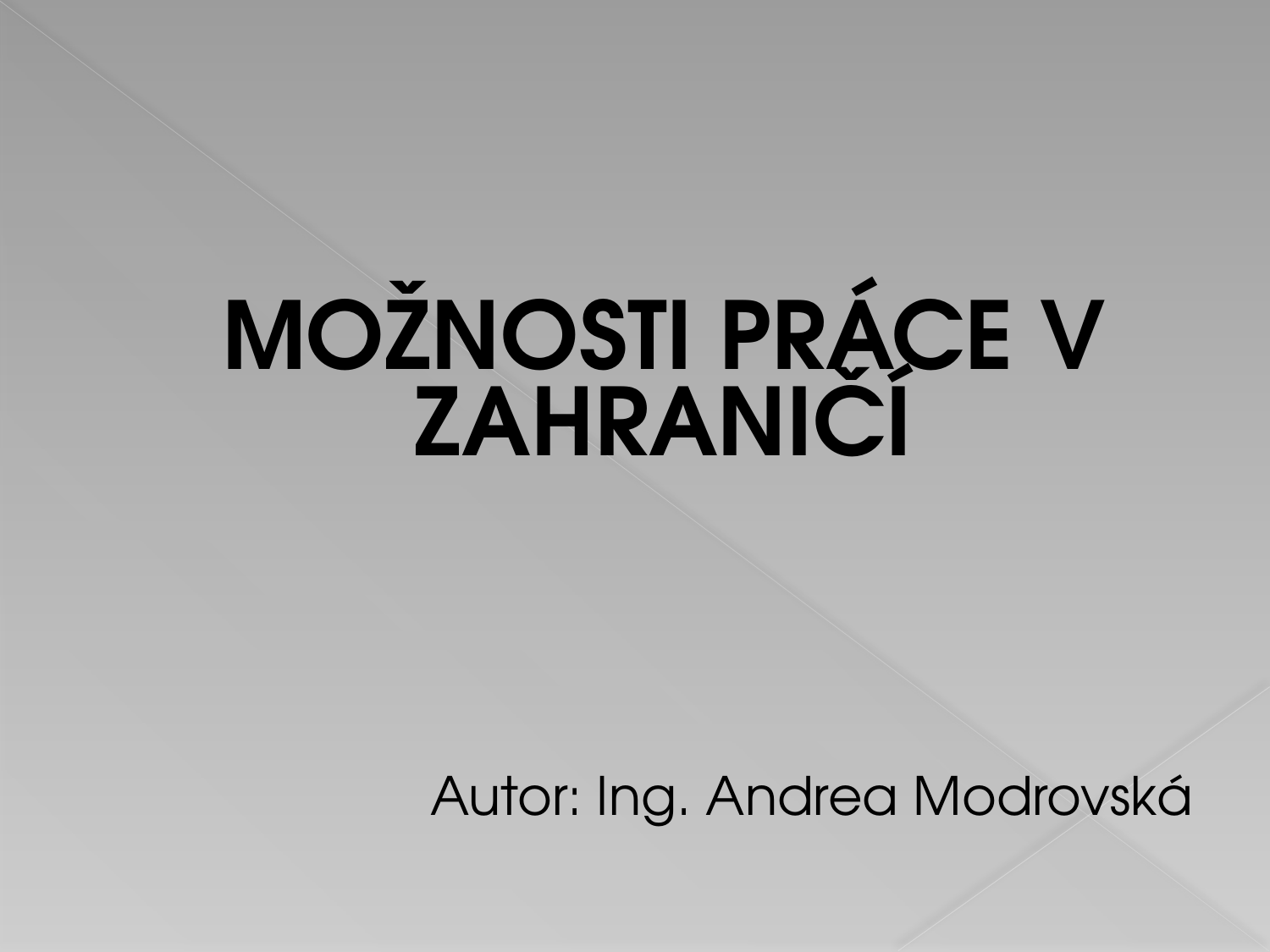

# MOŽNOSTI PRÁCE V ZAHRANIČÍ
Autor: Ing. Andrea Modrovská